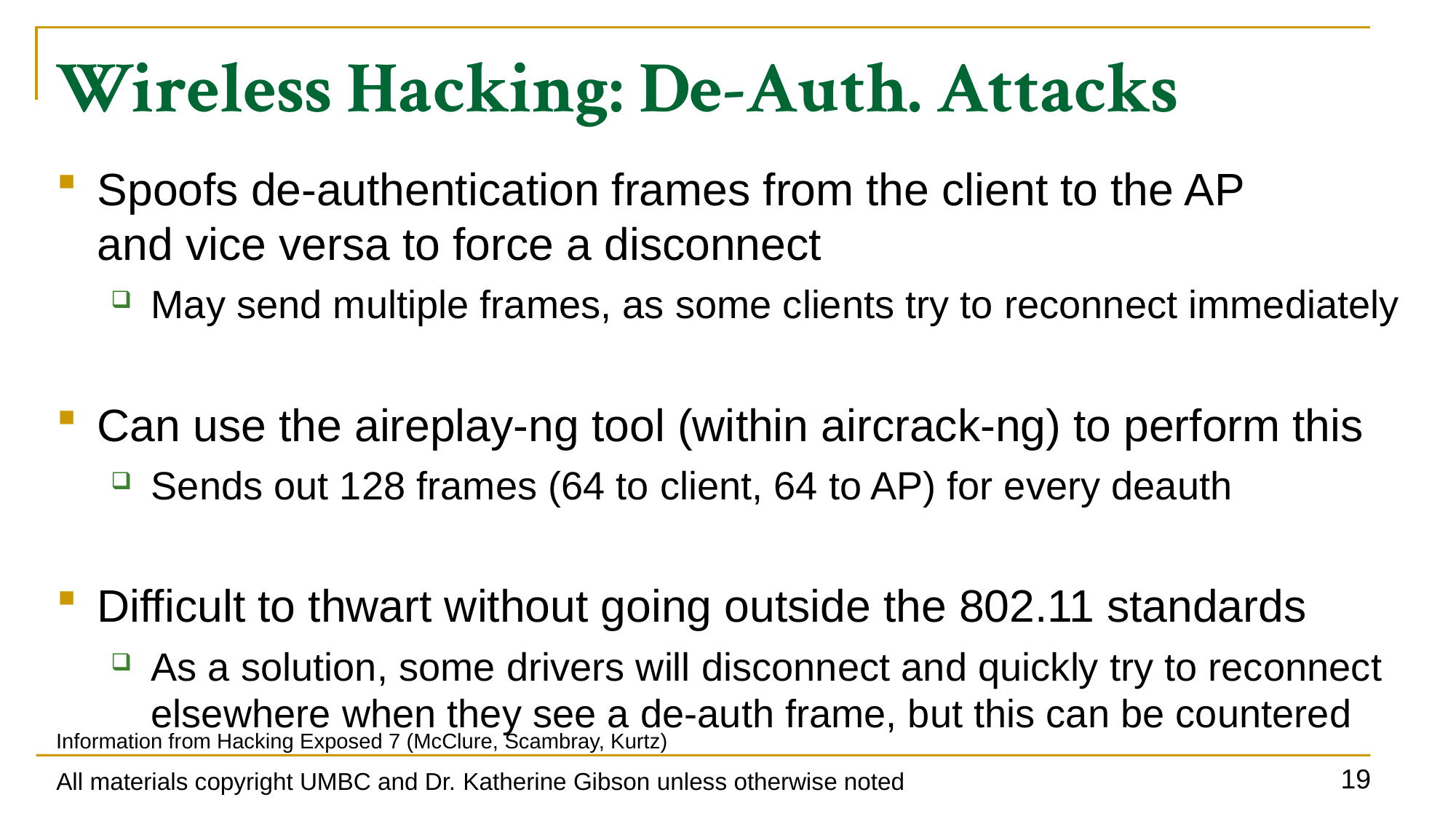

# Wireless Hacking: De-Auth. Attacks
Spoofs de-authentication frames from the client to the AP
and vice versa to force a disconnect
May send multiple frames, as some clients try to reconnect immediately

Can use the aireplay-ng tool (within aircrack-ng) to perform this
Sends out 128 frames (64 to client, 64 to AP) for every deauth

Difficult to thwart without going outside the 802.11 standards
As a solution, some drivers will disconnect and quickly try to reconnect elsewhere when they see a de-auth frame, but this can be countered
Information from Hacking Exposed 7 (McClure, Scambray, Kurtz)